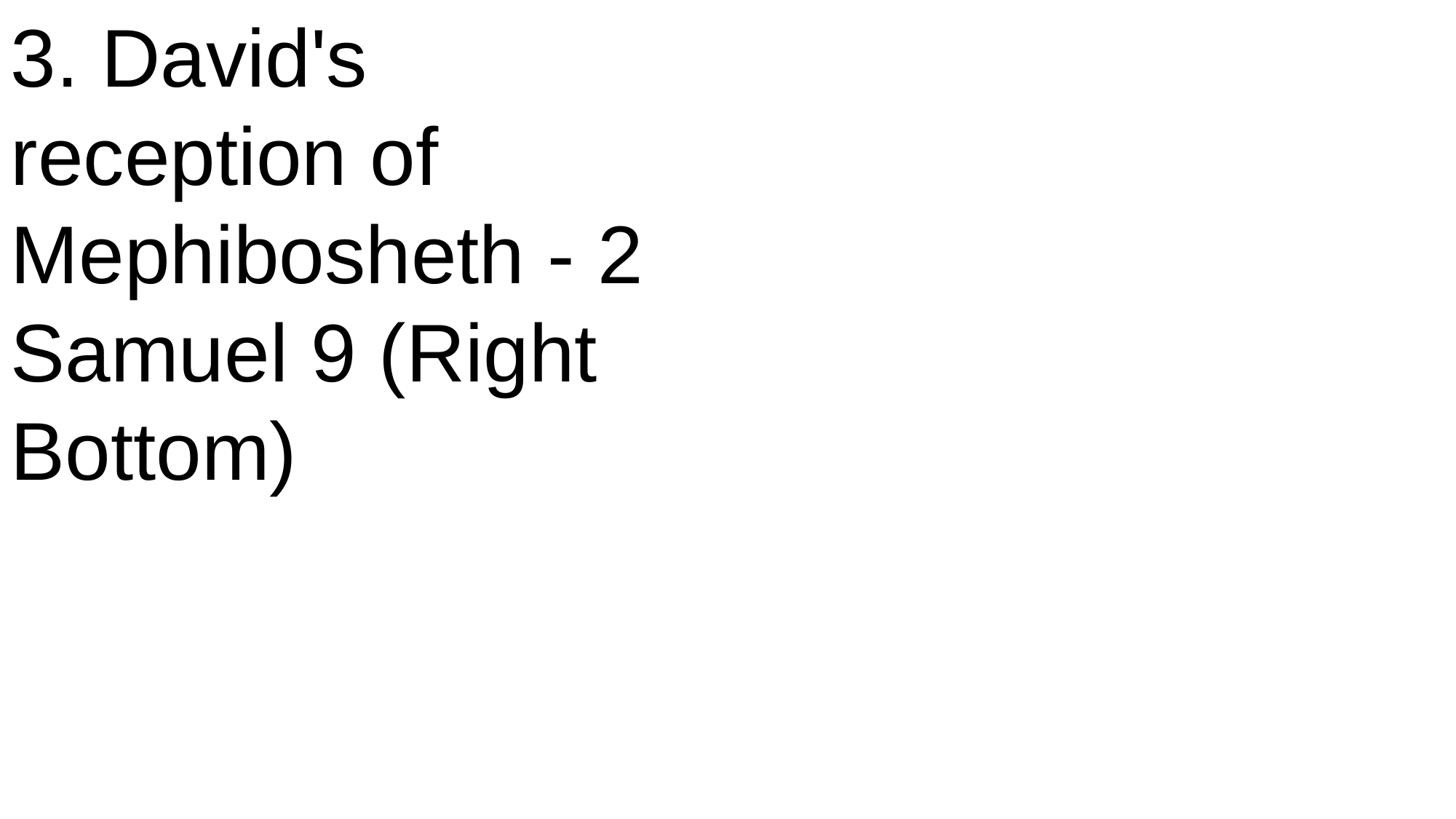

3. David's reception of Mephibosheth - 2 Samuel 9 (Right Bottom)
 John